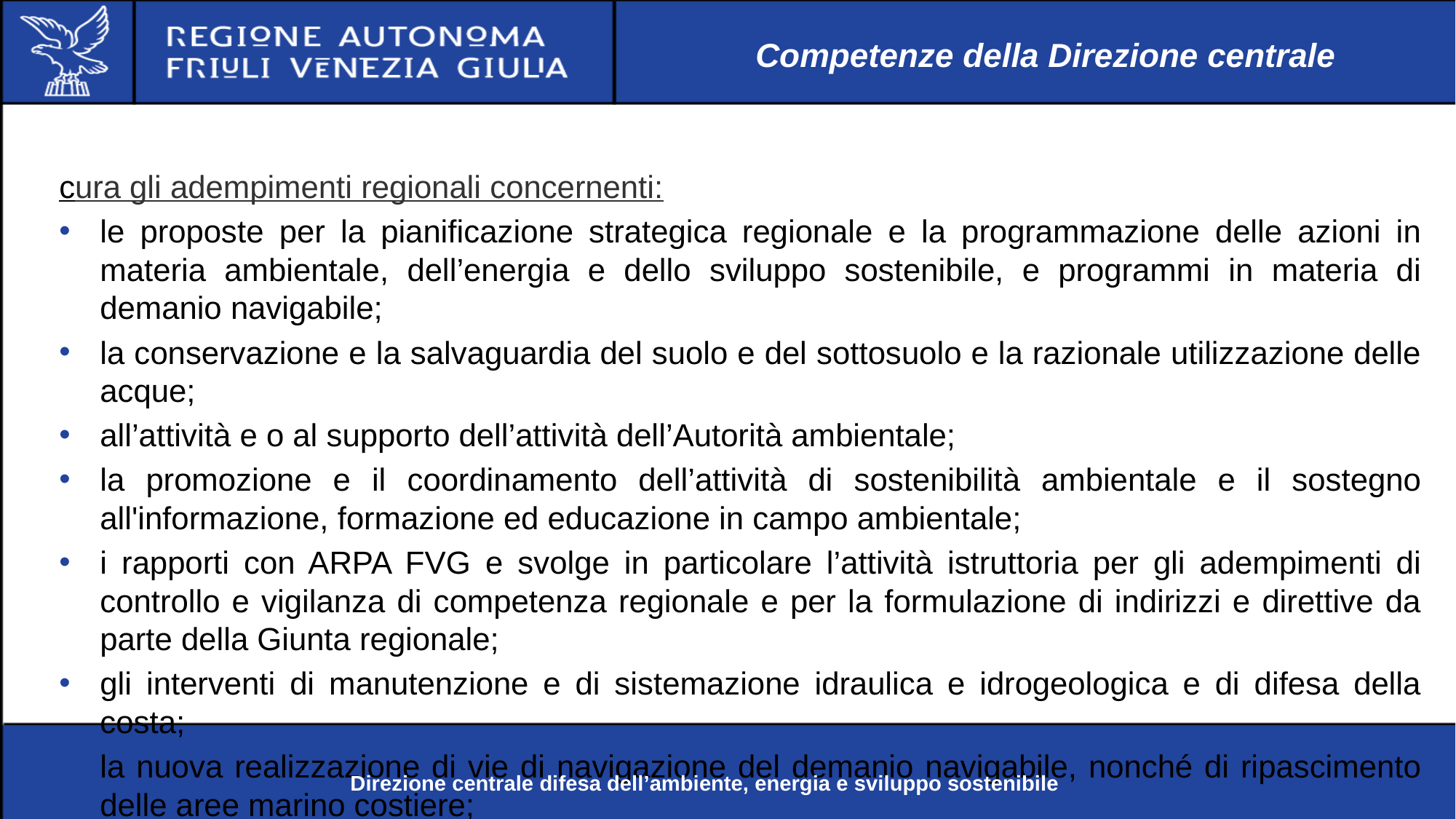

Competenze della Direzione centrale
cura gli adempimenti regionali concernenti:
le proposte per la pianificazione strategica regionale e la programmazione delle azioni in materia ambientale, dell’energia e dello sviluppo sostenibile, e programmi in materia di demanio navigabile;
la conservazione e la salvaguardia del suolo e del sottosuolo e la razionale utilizzazione delle acque;
all’attività e o al supporto dell’attività dell’Autorità ambientale;
la promozione e il coordinamento dell’attività di sostenibilità ambientale e il sostegno all'informazione, formazione ed educazione in campo ambientale;
i rapporti con ARPA FVG e svolge in particolare l’attività istruttoria per gli adempimenti di controllo e vigilanza di competenza regionale e per la formulazione di indirizzi e direttive da parte della Giunta regionale;
gli interventi di manutenzione e di sistemazione idraulica e idrogeologica e di difesa della costa;
la nuova realizzazione di vie di navigazione del demanio navigabile, nonché di ripascimento delle aree marino costiere;

Direzione centrale difesa dell’ambiente, energia e sviluppo sostenibile